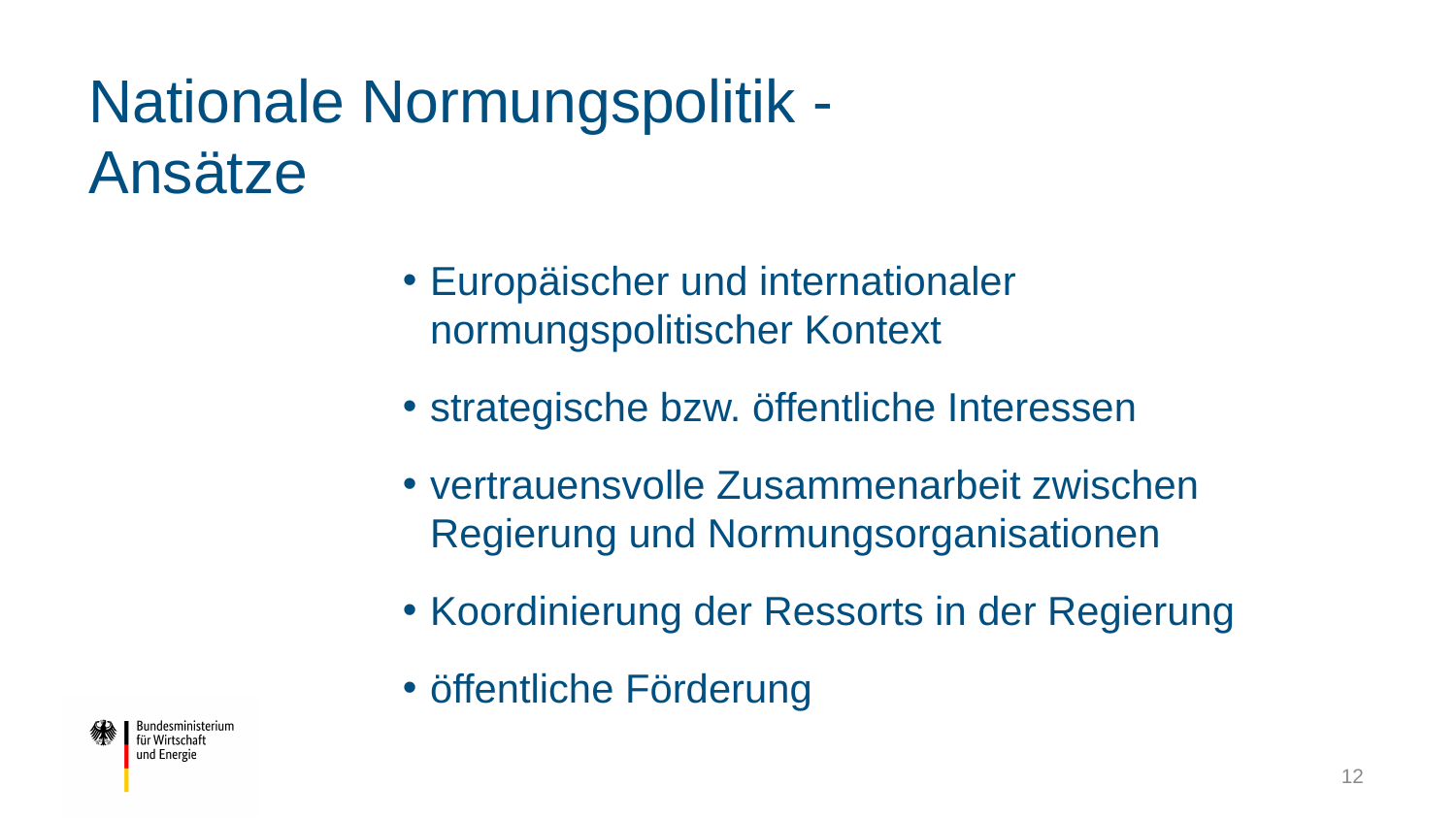

# Nationale Normungspolitik - Ansätze

Europäischer und internationaler normungspolitischer Kontext

strategische bzw. öffentliche Interessen

vertrauensvolle Zusammenarbeit zwischen Regierung und Normungsorganisationen

Koordinierung der Ressorts in der Regierung

öffentliche Förderung
12